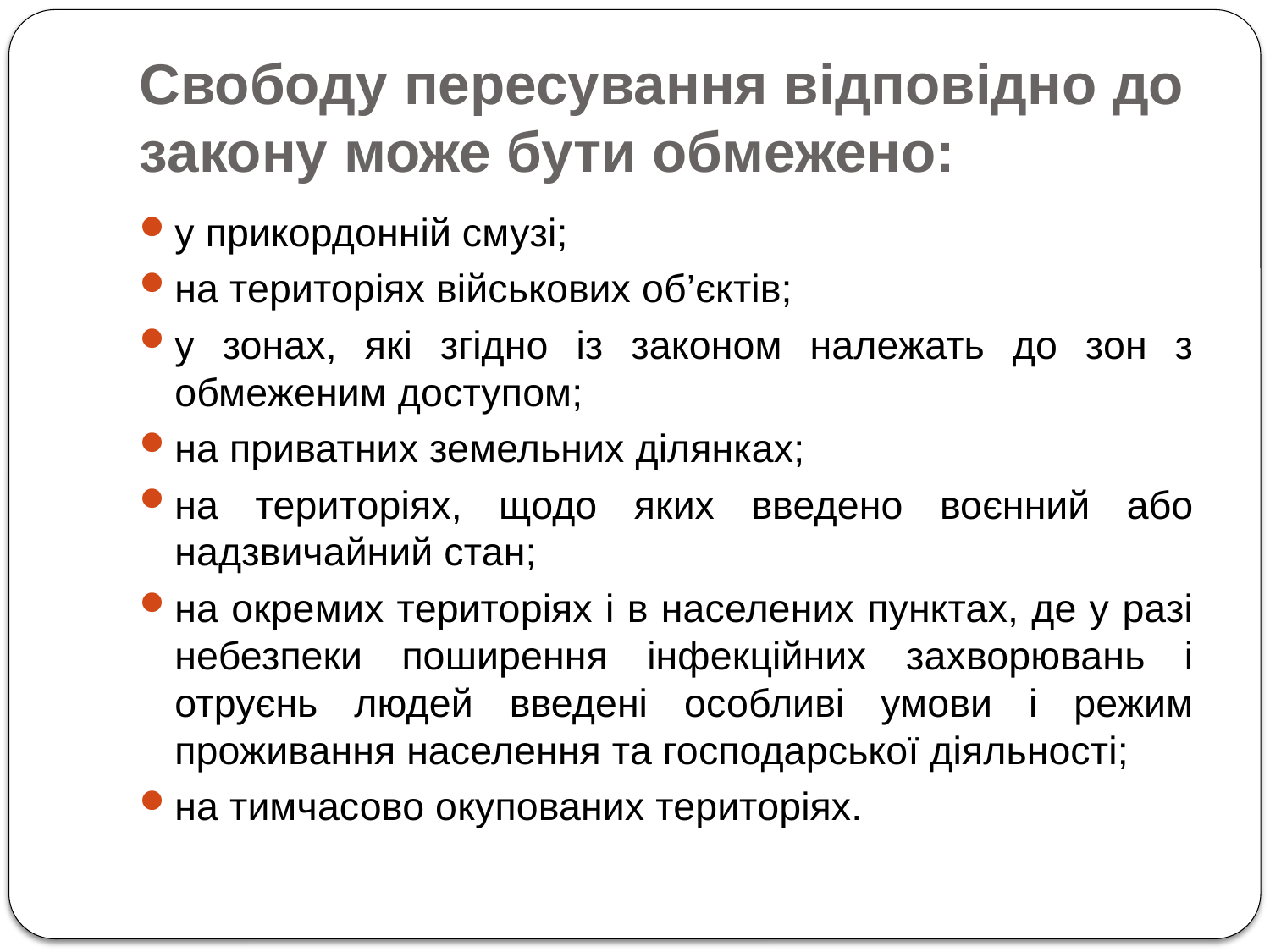

# Свободу пересування відповідно до закону може бути обмежено:
у прикордонній смузі;
на територіях військових об’єктів;
у зонах, які згідно із законом належать до зон з обмеженим доступом;
на приватних земельних ділянках;
на територіях, щодо яких введено воєнний або надзвичайний стан;
на окремих територіях і в населених пунктах, де у разі небезпеки поширення інфекційних захворювань і отруєнь людей введені особливі умови і режим проживання населення та господарської діяльності;
на тимчасово окупованих територіях.